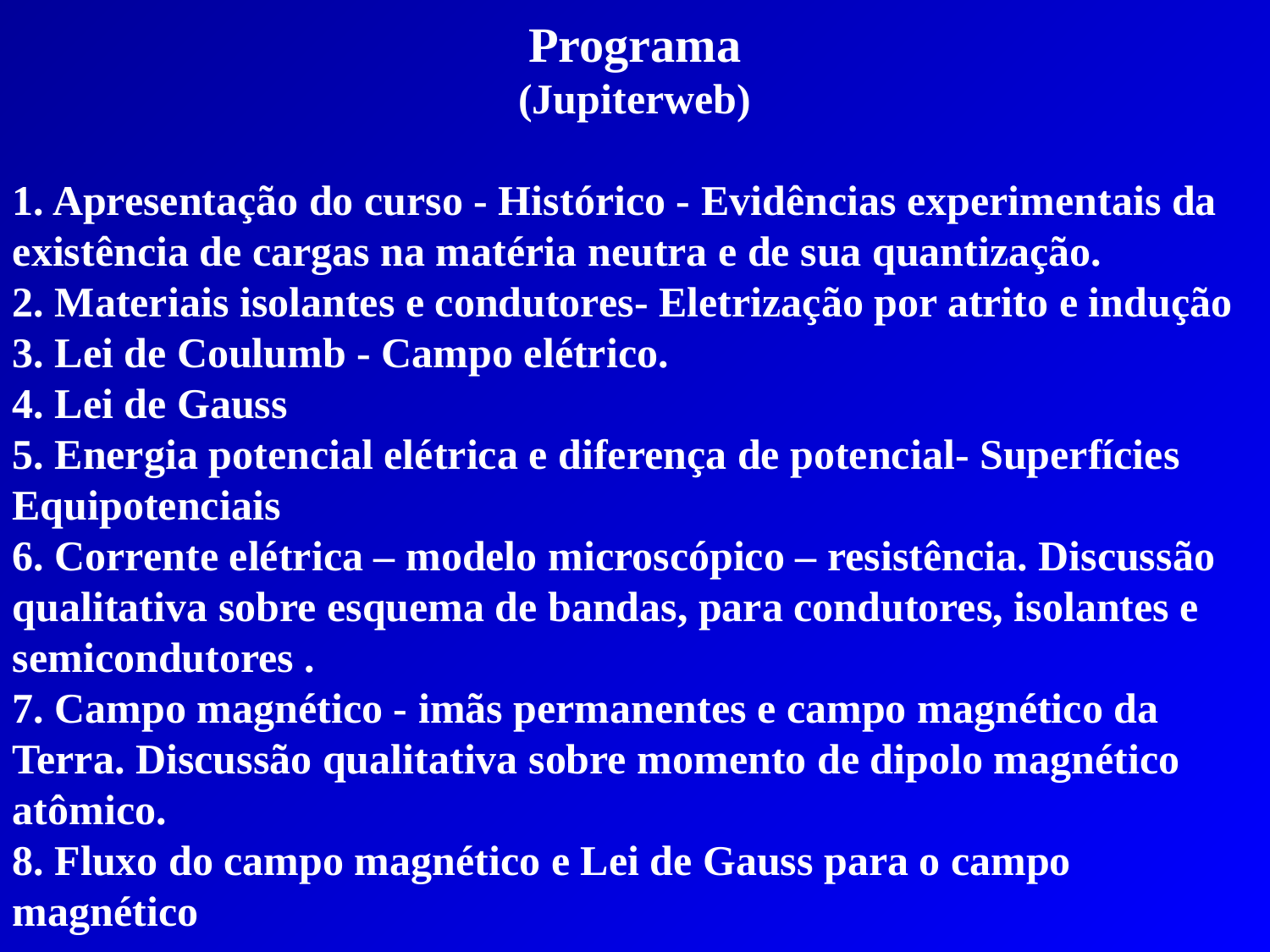

Programa
(Jupiterweb)

1. Apresentação do curso - Histórico - Evidências experimentais da existência de cargas na matéria neutra e de sua quantização.
2. Materiais isolantes e condutores- Eletrização por atrito e indução
3. Lei de Coulumb - Campo elétrico.
4. Lei de Gauss
5. Energia potencial elétrica e diferença de potencial- Superfícies Equipotenciais
6. Corrente elétrica – modelo microscópico – resistência. Discussão qualitativa sobre esquema de bandas, para condutores, isolantes e semicondutores .
7. Campo magnético - imãs permanentes e campo magnético da Terra. Discussão qualitativa sobre momento de dipolo magnético atômico.
8. Fluxo do campo magnético e Lei de Gauss para o campo magnético